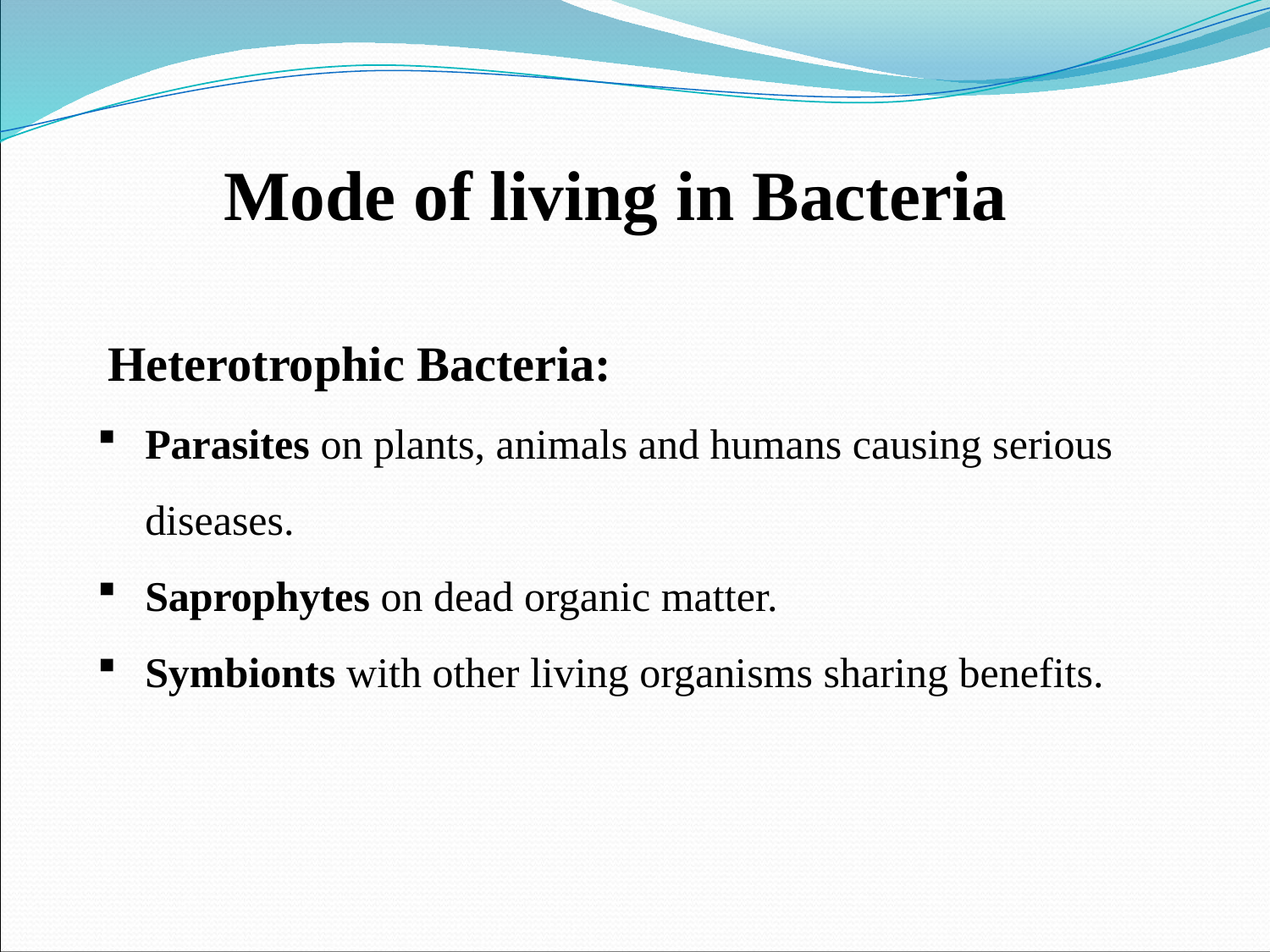

# Mode of living in Bacteria
 Heterotrophic Bacteria:
Parasites on plants, animals and humans causing serious diseases.
Saprophytes on dead organic matter.
Symbionts with other living organisms sharing benefits.